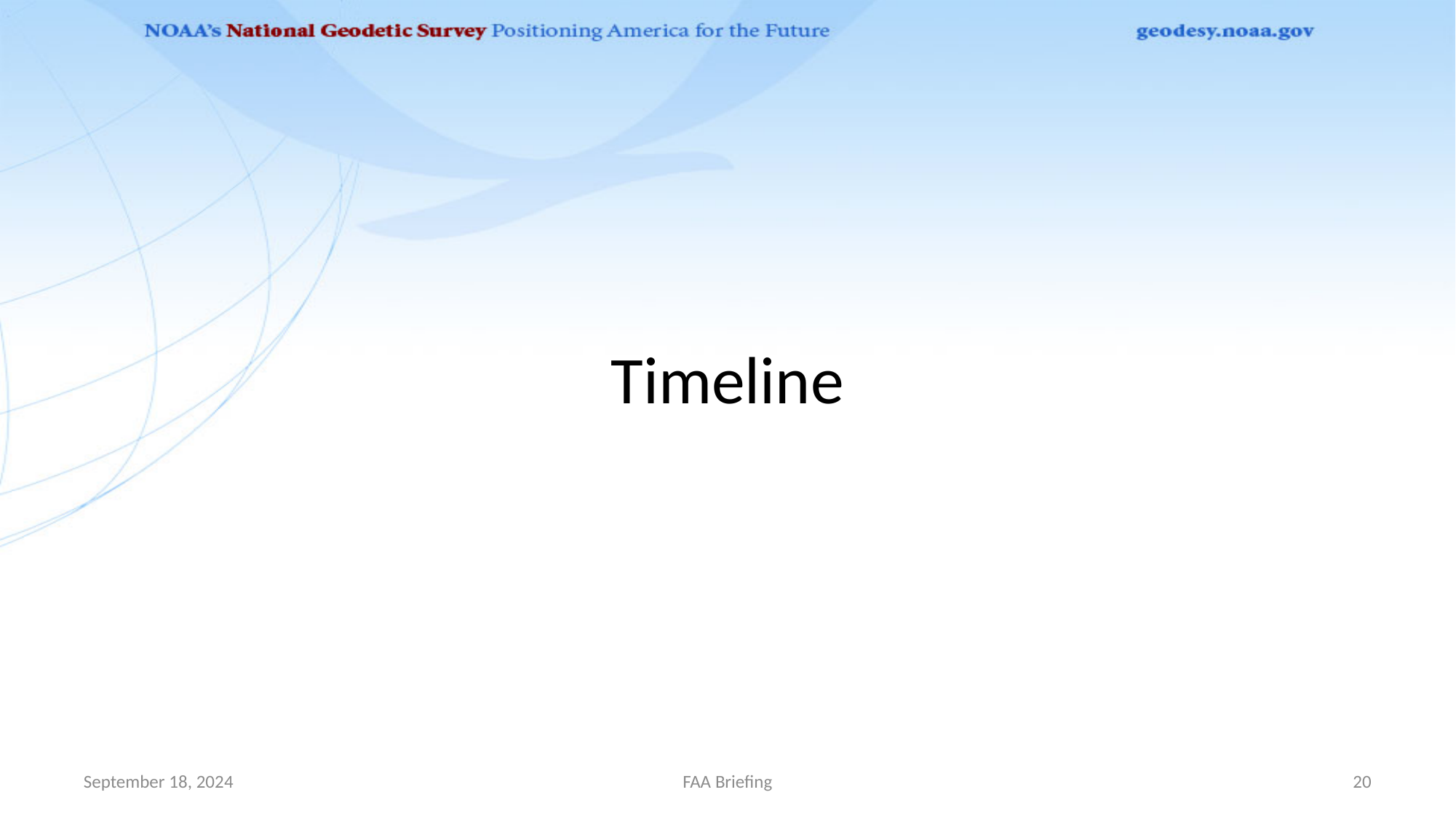

# Timeline
September 18, 2024
FAA Briefing
20